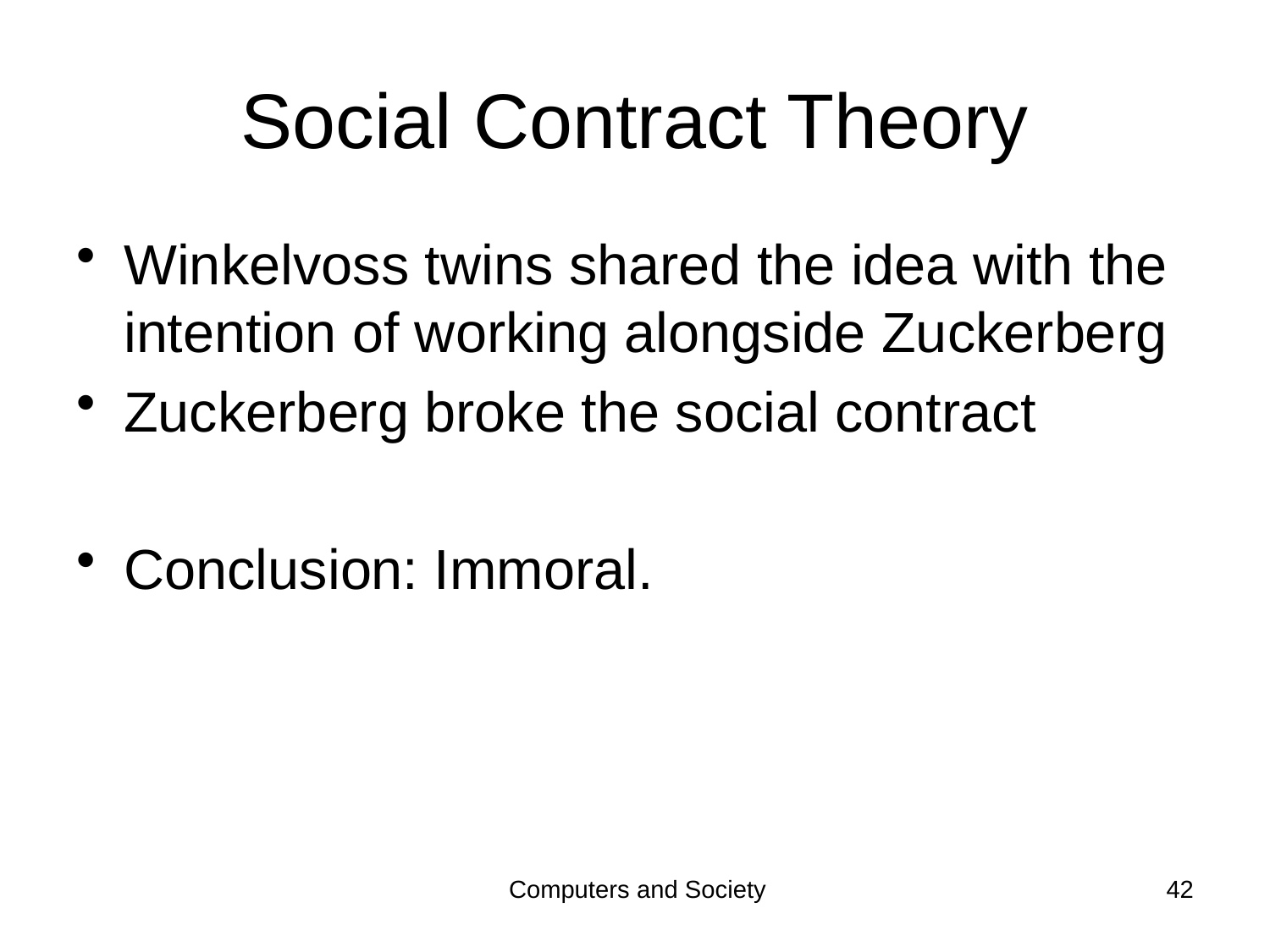

# Social Contract Theory
Winkelvoss twins shared the idea with the intention of working alongside Zuckerberg
Zuckerberg broke the social contract

Conclusion: Immoral.
Computers and Society
42